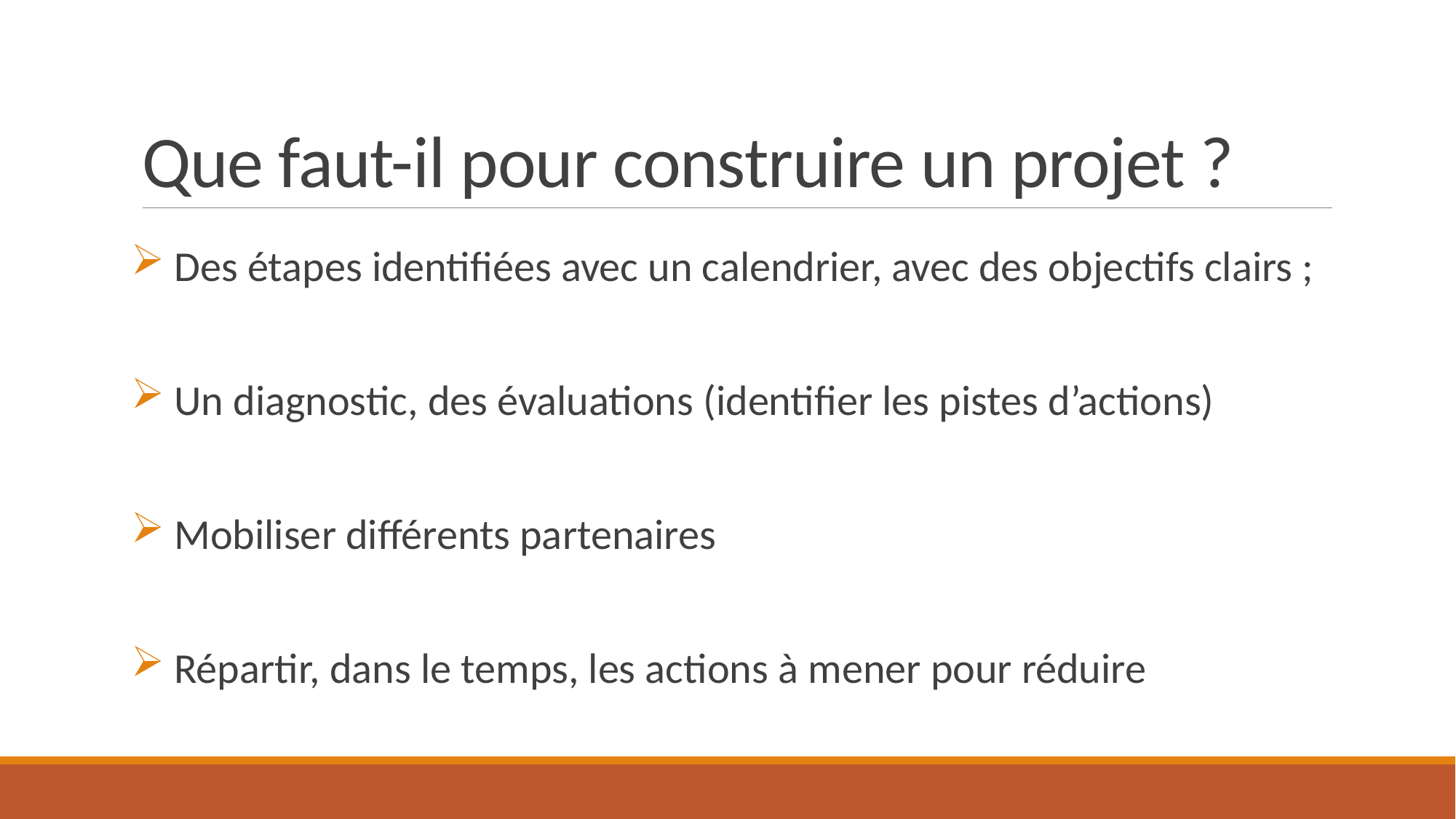

# Que faut-il pour construire un projet ?
 Des étapes identifiées avec un calendrier, avec des objectifs clairs ;

 Un diagnostic, des évaluations (identifier les pistes d’actions)

 Mobiliser différents partenaires

 Répartir, dans le temps, les actions à mener pour réduire